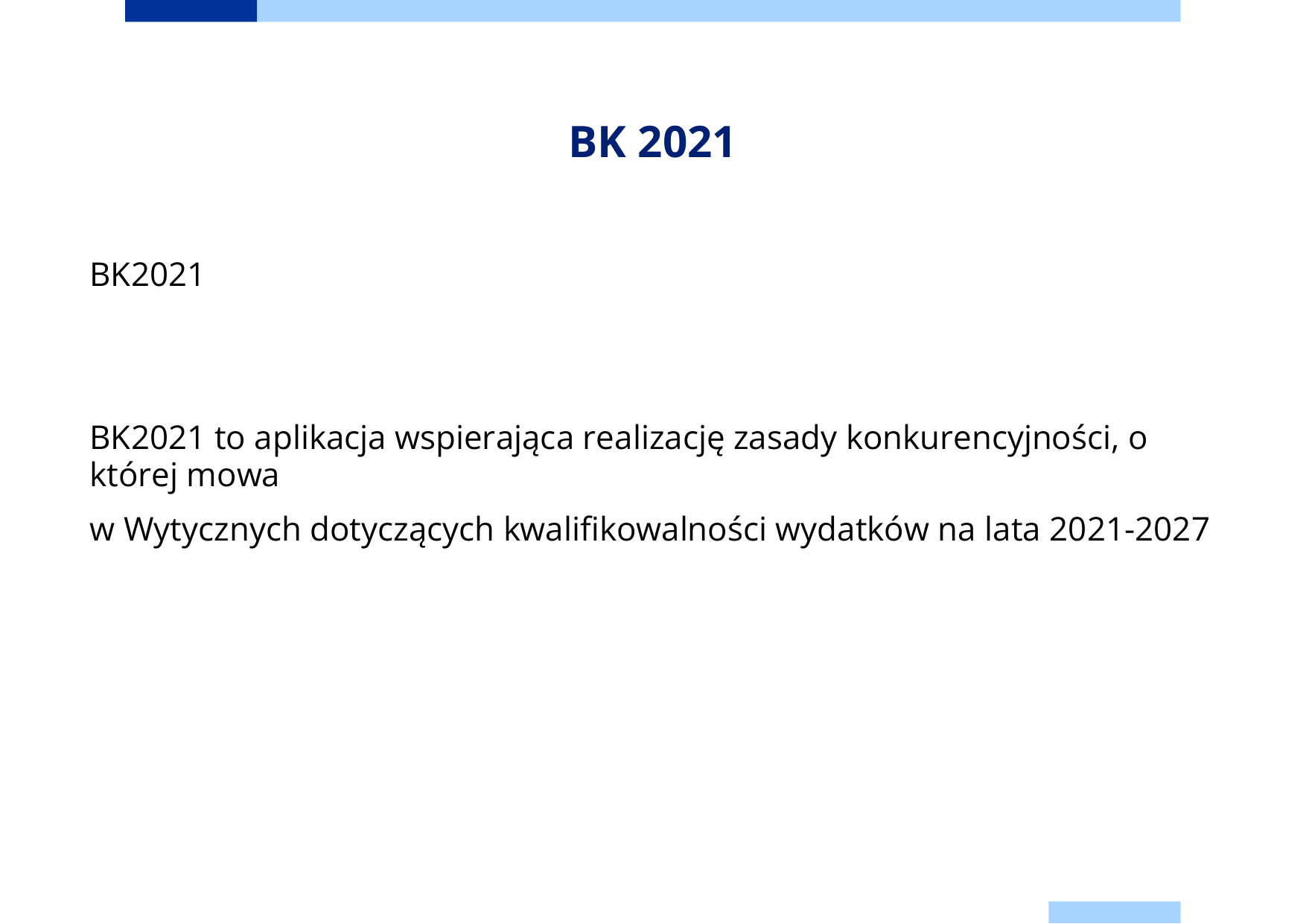

# BK 2021
BK2021

BK2021 to aplikacja wspierająca realizację zasady konkurencyjności, o której mowa
w Wytycznych dotyczących kwalifikowalności wydatków na lata 2021-2027